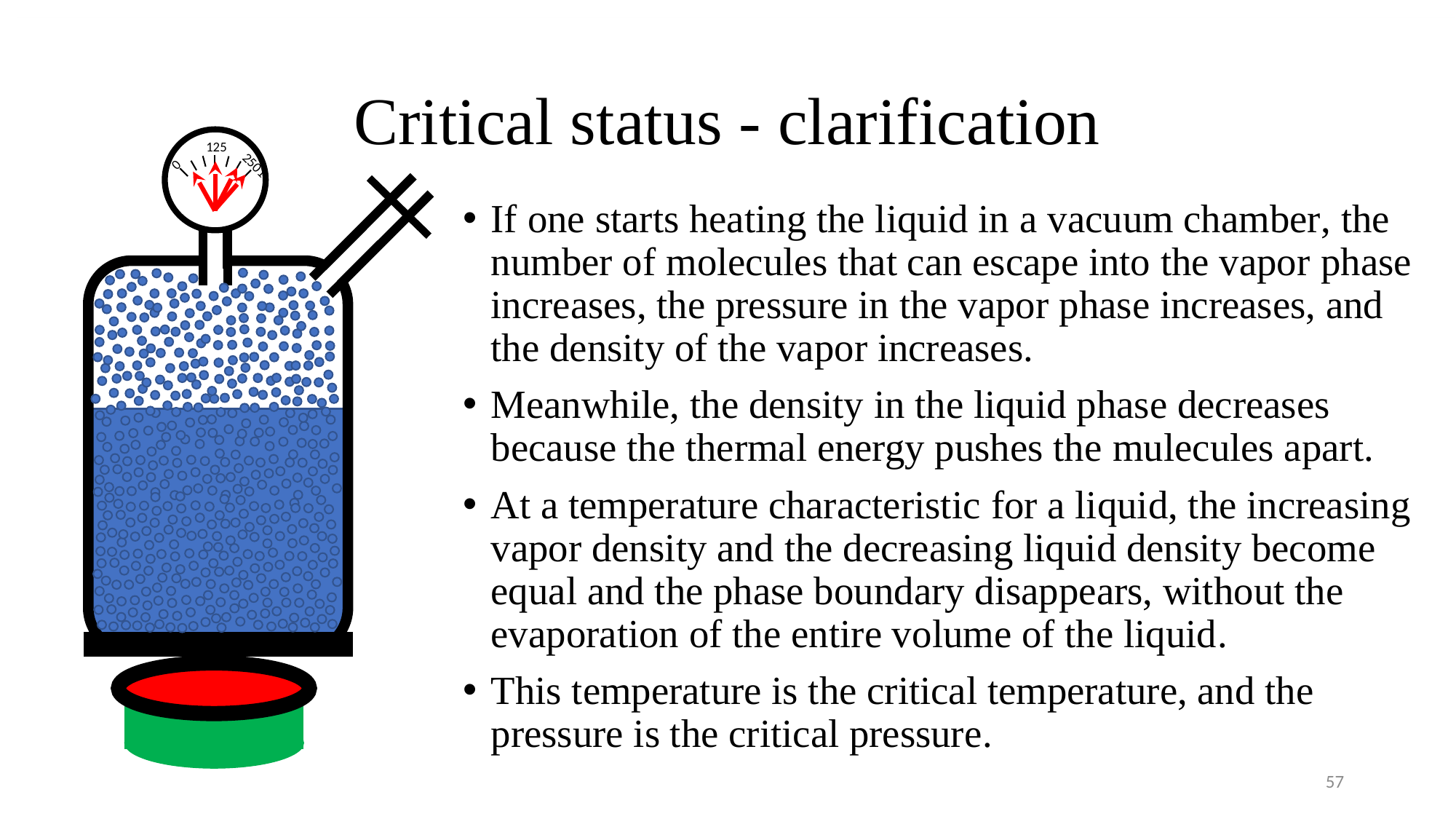

# Critical status - clarification

125
0
2501
If one starts heating the liquid in a vacuum chamber, the number of molecules that can escape into the vapor phase increases, the pressure in the vapor phase increases, and the density of the vapor increases.
Meanwhile, the density in the liquid phase decreases because the thermal energy pushes the mulecules apart.
At a temperature characteristic for a liquid, the increasing vapor density and the decreasing liquid density become equal and the phase boundary disappears, without the evaporation of the entire volume of the liquid.
This temperature is the critical temperature, and the pressure is the critical pressure.

57